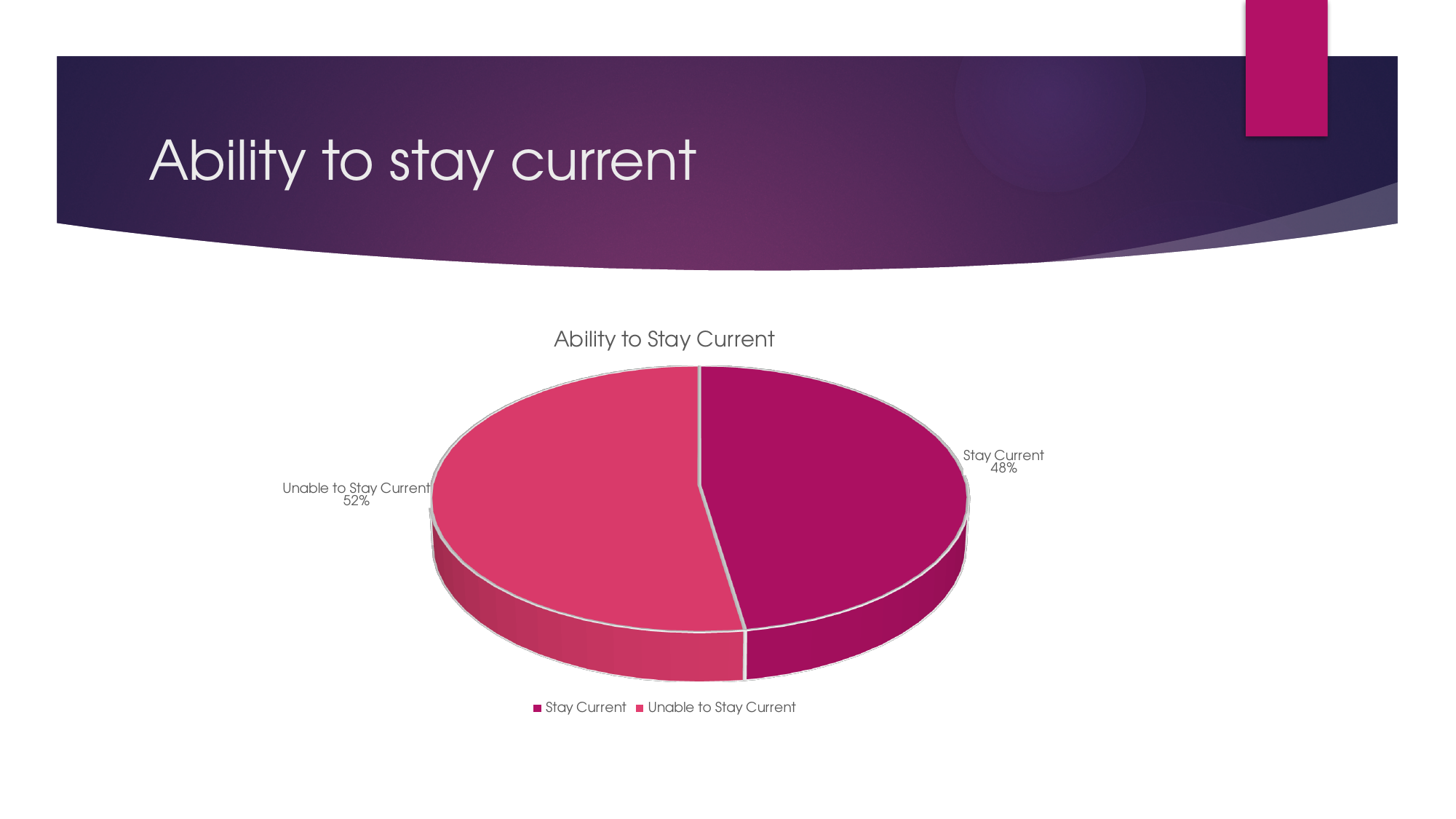

# Ability to stay current

[unsupported chart]